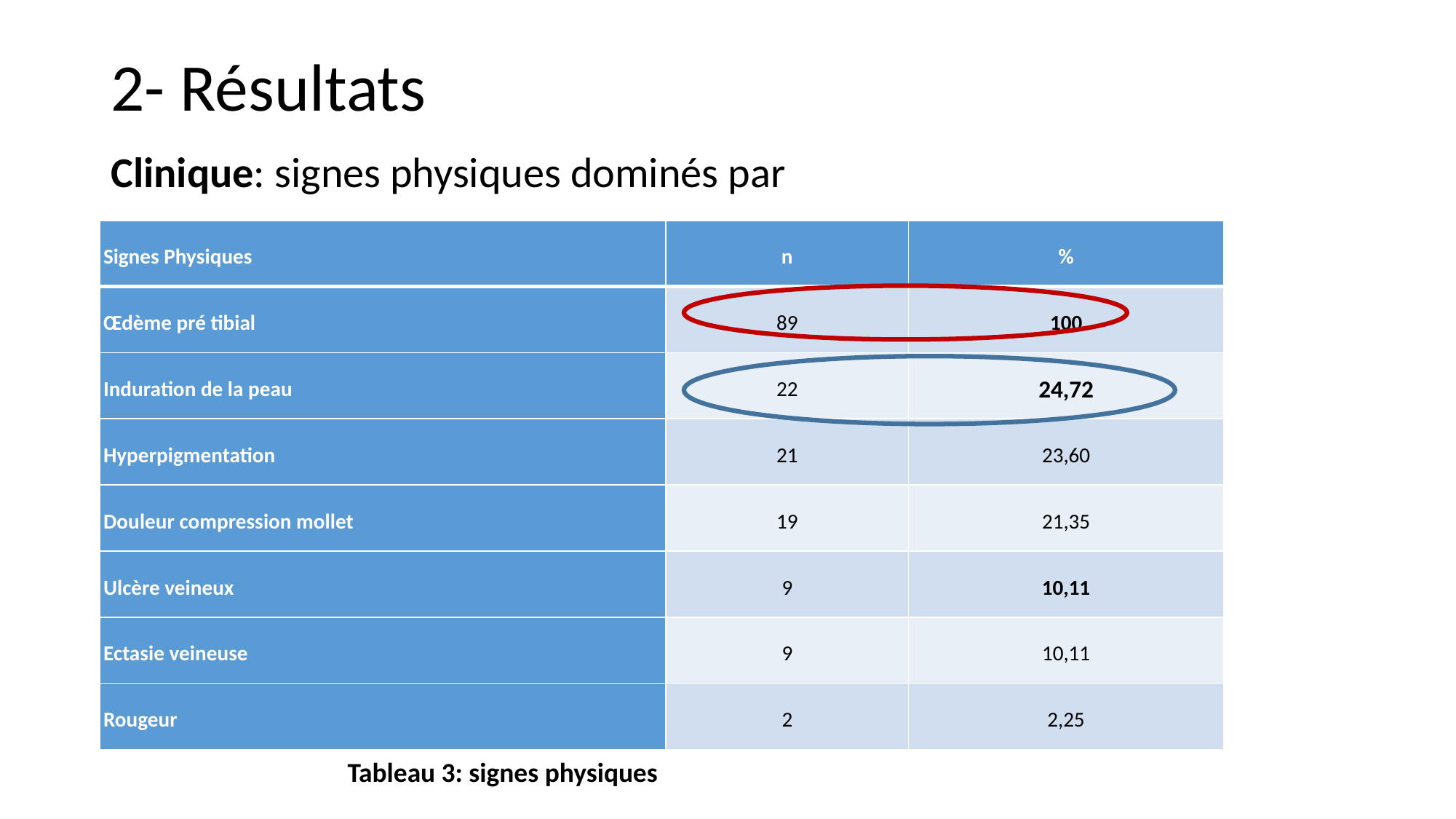

# 2- Résultats
Clinique: signes physiques dominés par
| Signes Physiques | n | % |
| --- | --- | --- |
| Œdème pré tibial | 89 | 100 |
| Induration de la peau | 22 | 24,72 |
| Hyperpigmentation | 21 | 23,60 |
| Douleur compression mollet | 19 | 21,35 |
| Ulcère veineux | 9 | 10,11 |
| Ectasie veineuse | 9 | 10,11 |
| Rougeur | 2 | 2,25 |

Tableau 3: signes physiques